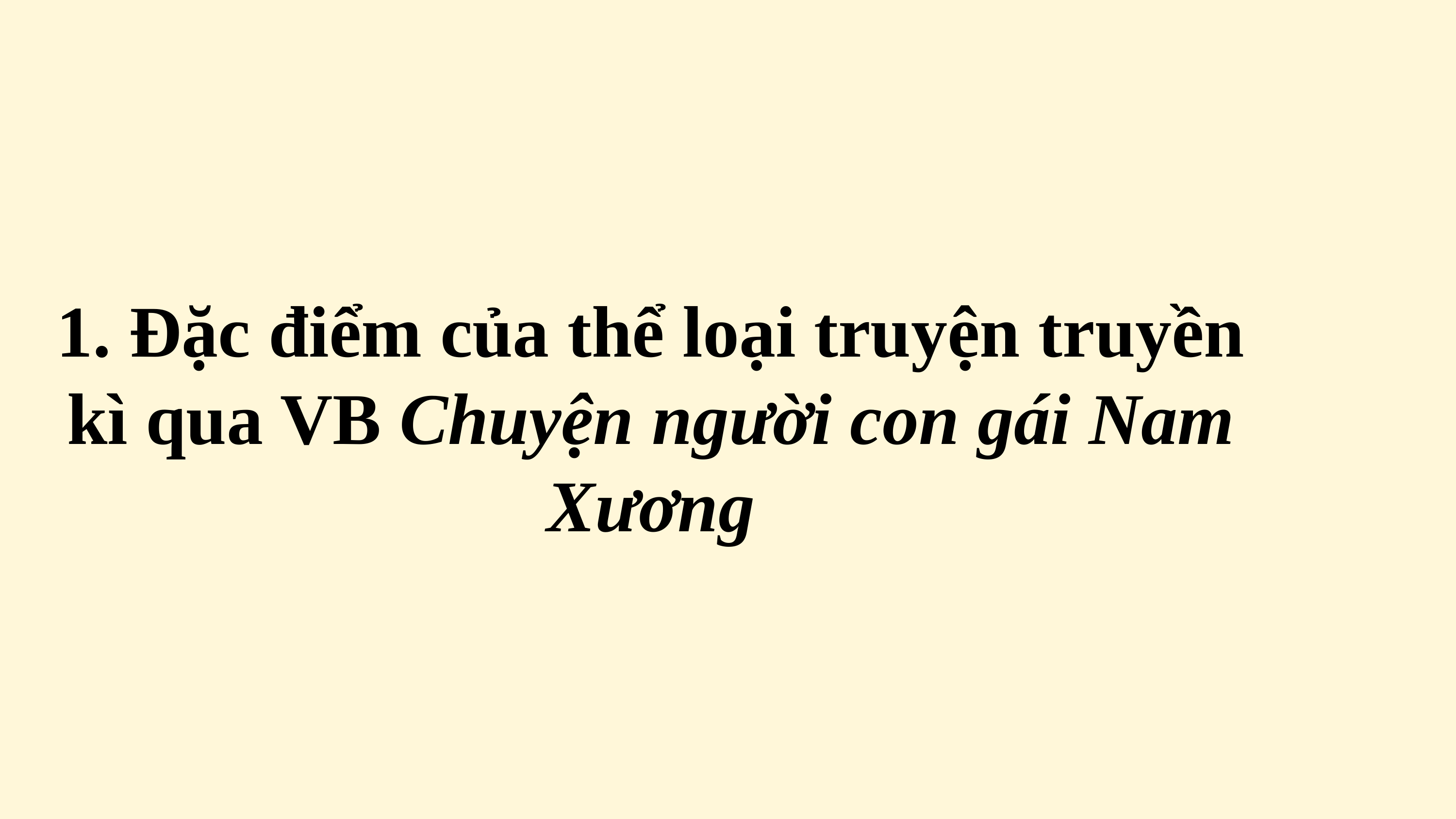

1. Đặc điểm của thể loại truyện truyền kì qua VB Chuyện người con gái Nam Xương